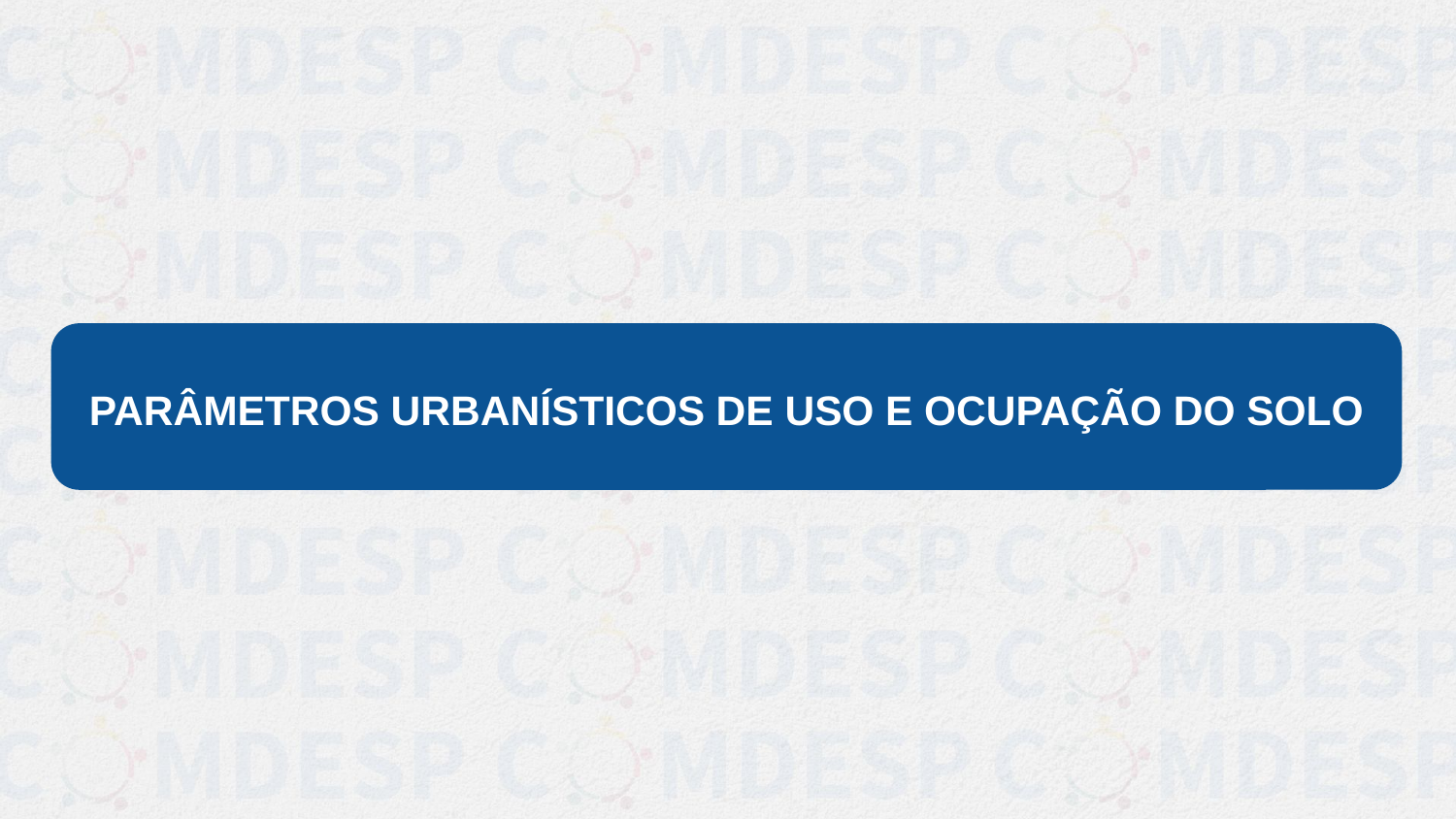

# PARÂMETROS URBANÍSTICOS DE USO E OCUPAÇÃO DO SOLO